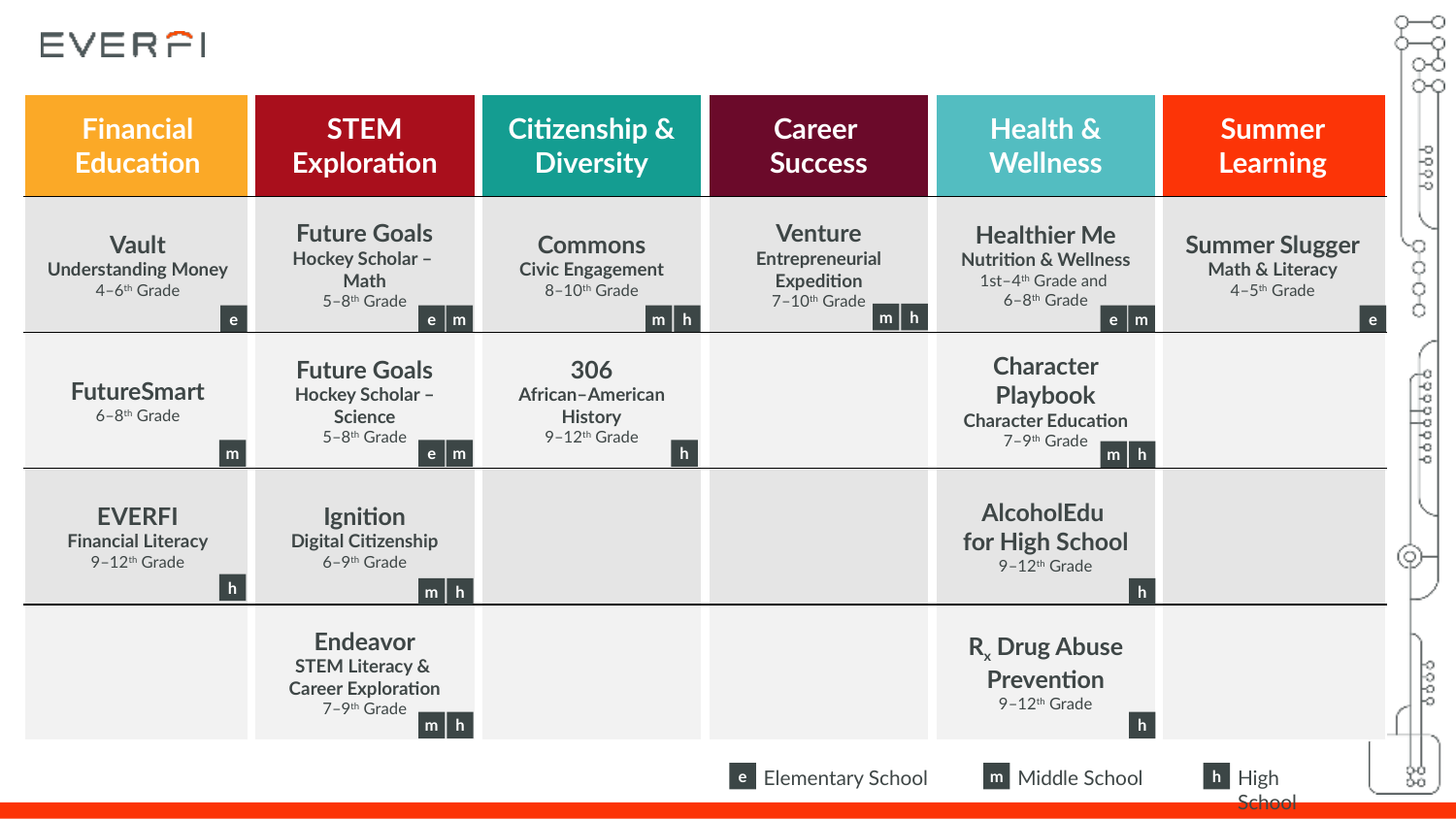

| Financial Education | STEM Exploration | Citizenship & Diversity | Career Success | Health & Wellness | Summer Learning |
| --- | --- | --- | --- | --- | --- |
| Vault Understanding Money 4–6th Grade | Future Goals Hockey Scholar – Math 5–8th Grade | Commons Civic Engagement 8–10th Grade | Venture Entrepreneurial Expedition 7–10th Grade | Healthier Me Nutrition & Wellness 1st–4th Grade and 6–8th Grade | Summer Slugger Math & Literacy 4–5th Grade |
| FutureSmart 6–8th Grade | Future Goals Hockey Scholar – Science 5–8th Grade | 306 African–American History 9–12th Grade |  | Character Playbook Character Education 7–9th Grade |  |
| EVERFI Financial Literacy 9–12th Grade | Ignition Digital Citizenship 6–9th Grade |  |  | AlcoholEdu for High School 9–12th Grade |  |
|  | Endeavor STEM Literacy & Career Exploration 7–9th Grade |  |  | Rx Drug Abuse Prevention 9–12th Grade |  |
m
h
e
e
m
m
h
e
m
e
m
h
h
m
h
m
h
h
e
m
m
h
h
Elementary School
Middle School
High School
e
m
h